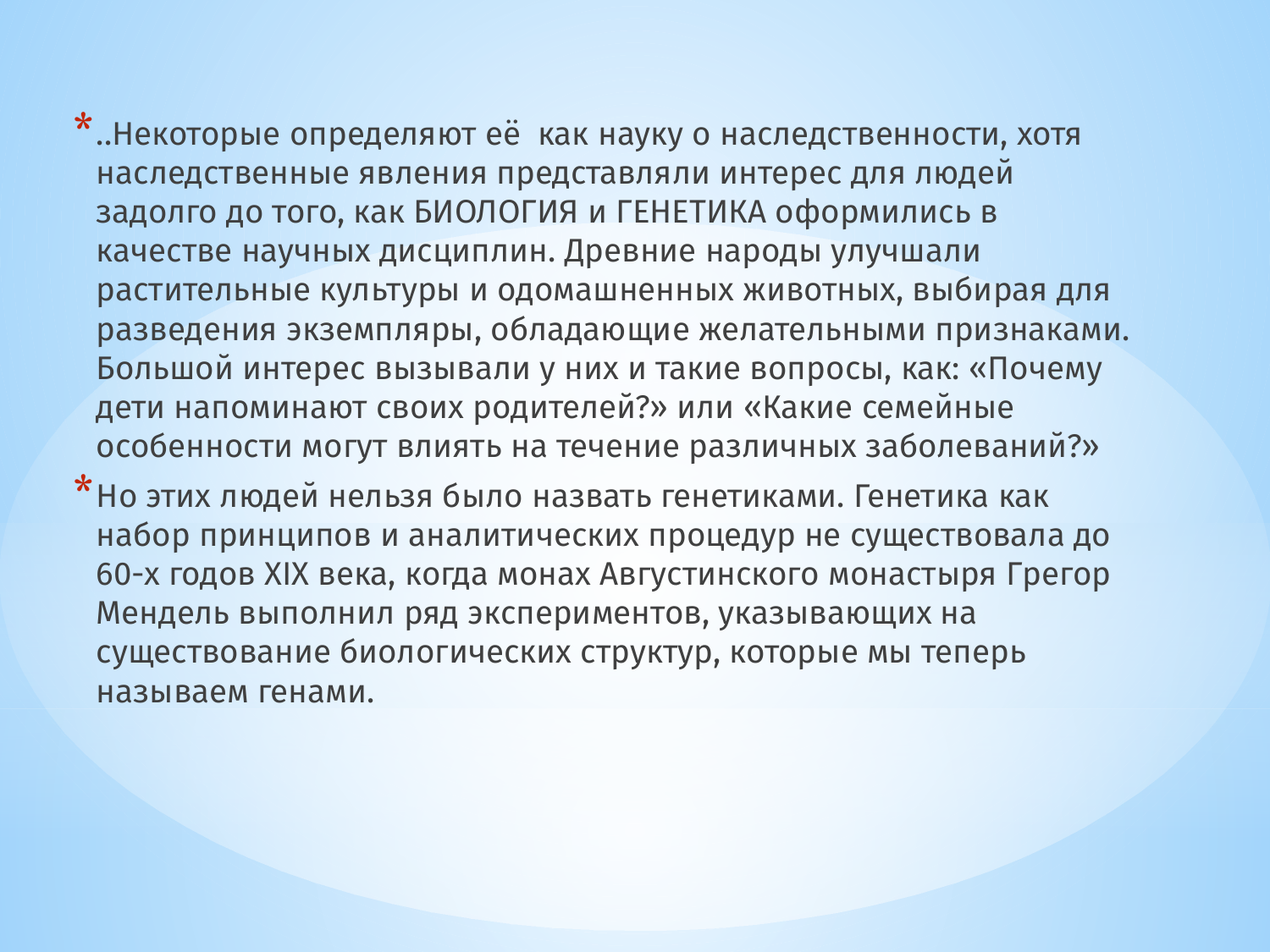

..Некоторые определяют её  как науку о наследственности, хотя наследственные явления представляли интерес для людей задолго до того, как БИОЛОГИЯ и ГЕНЕТИКА оформились в качестве научных дисциплин. Древние народы улучшали растительные культуры и одомашненных животных, выбирая для разведения экземпляры, обладающие желательными признаками. Большой интерес вызывали у них и такие вопросы, как: «Почему дети напоминают своих родителей?» или «Какие семейные особенности могут влиять на течение различных заболеваний?»
Но этих людей нельзя было назвать генетиками. Генетика как набор принципов и аналитических процедур не существовала до 60-х годов XIX века, когда монах Августинского монастыря Грегор Мендель выполнил ряд экспериментов, указывающих на существование биологических структур, которые мы теперь называем генами.